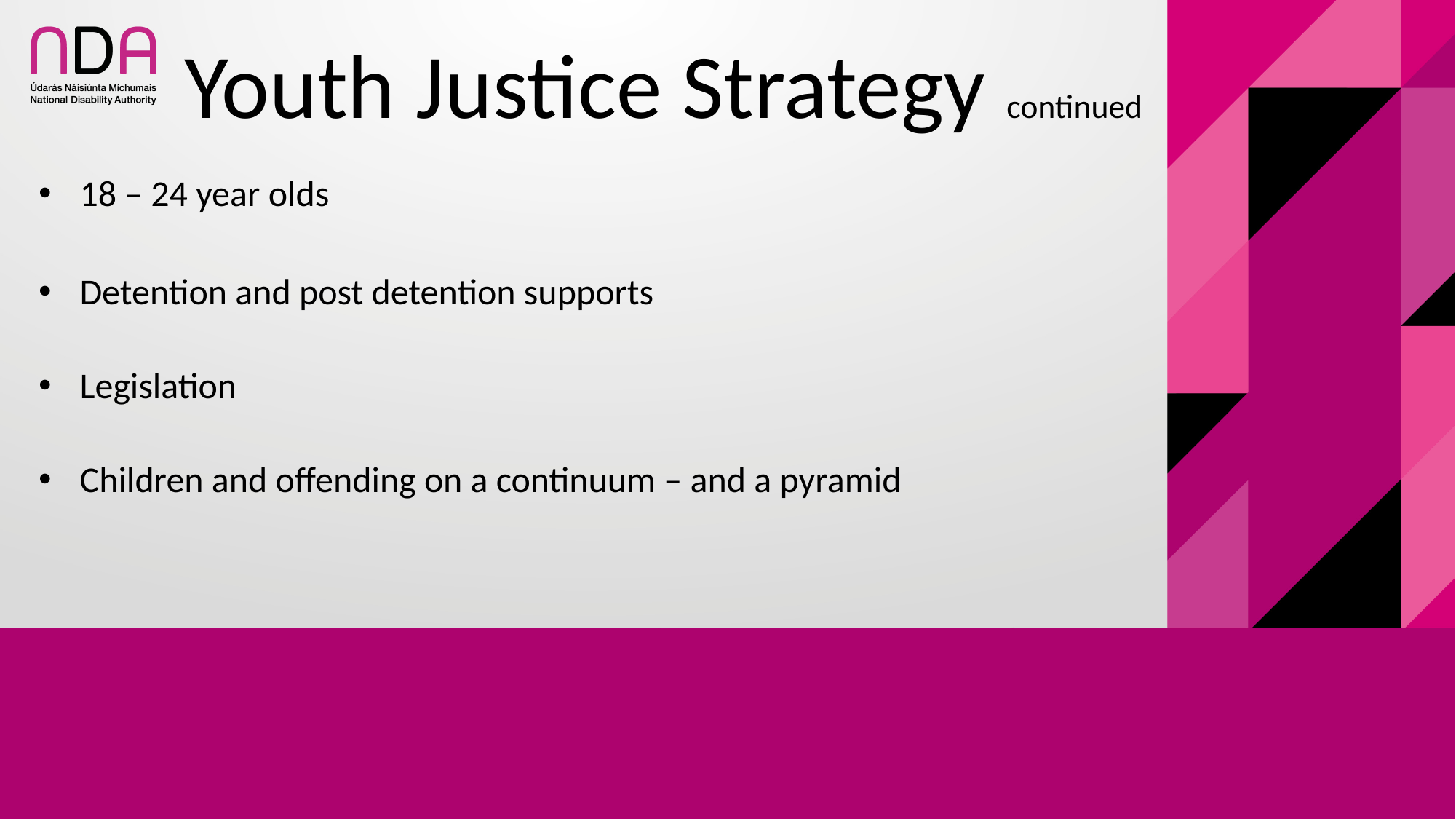

# Youth Justice Strategy continued
18 – 24 year olds
Detention and post detention supports
Legislation
Children and offending on a continuum – and a pyramid